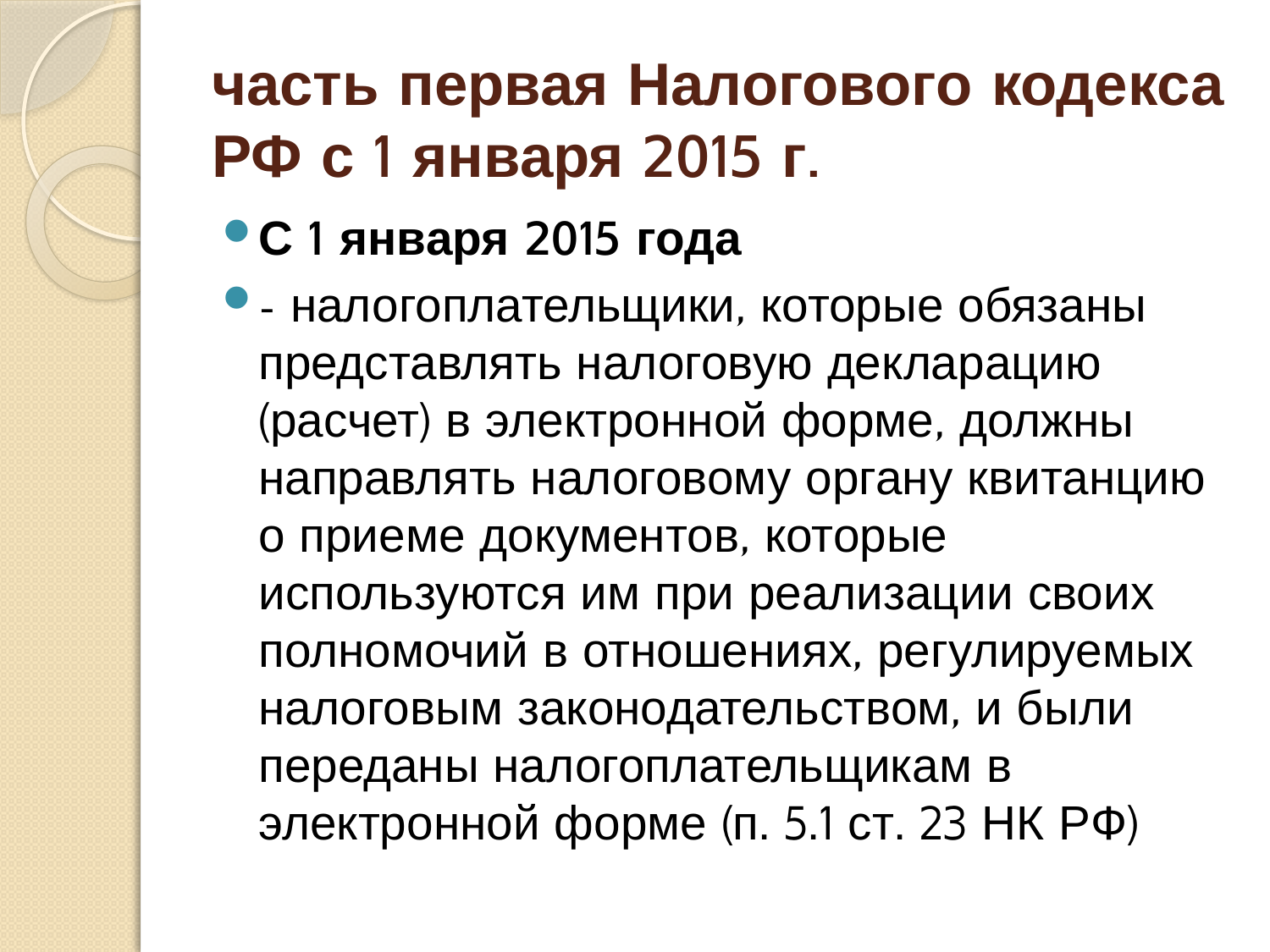

# часть первая Налогового кодекса РФ с 1 января 2015 г.
С 1 января 2015 года
- налогоплательщики, которые обязаны представлять налоговую декларацию (расчет) в электронной форме, должны направлять налоговому органу квитанцию о приеме документов, которые используются им при реализации своих полномочий в отношениях, регулируемых налоговым законодательством, и были переданы налогоплательщикам в электронной форме (п. 5.1 ст. 23 НК РФ)